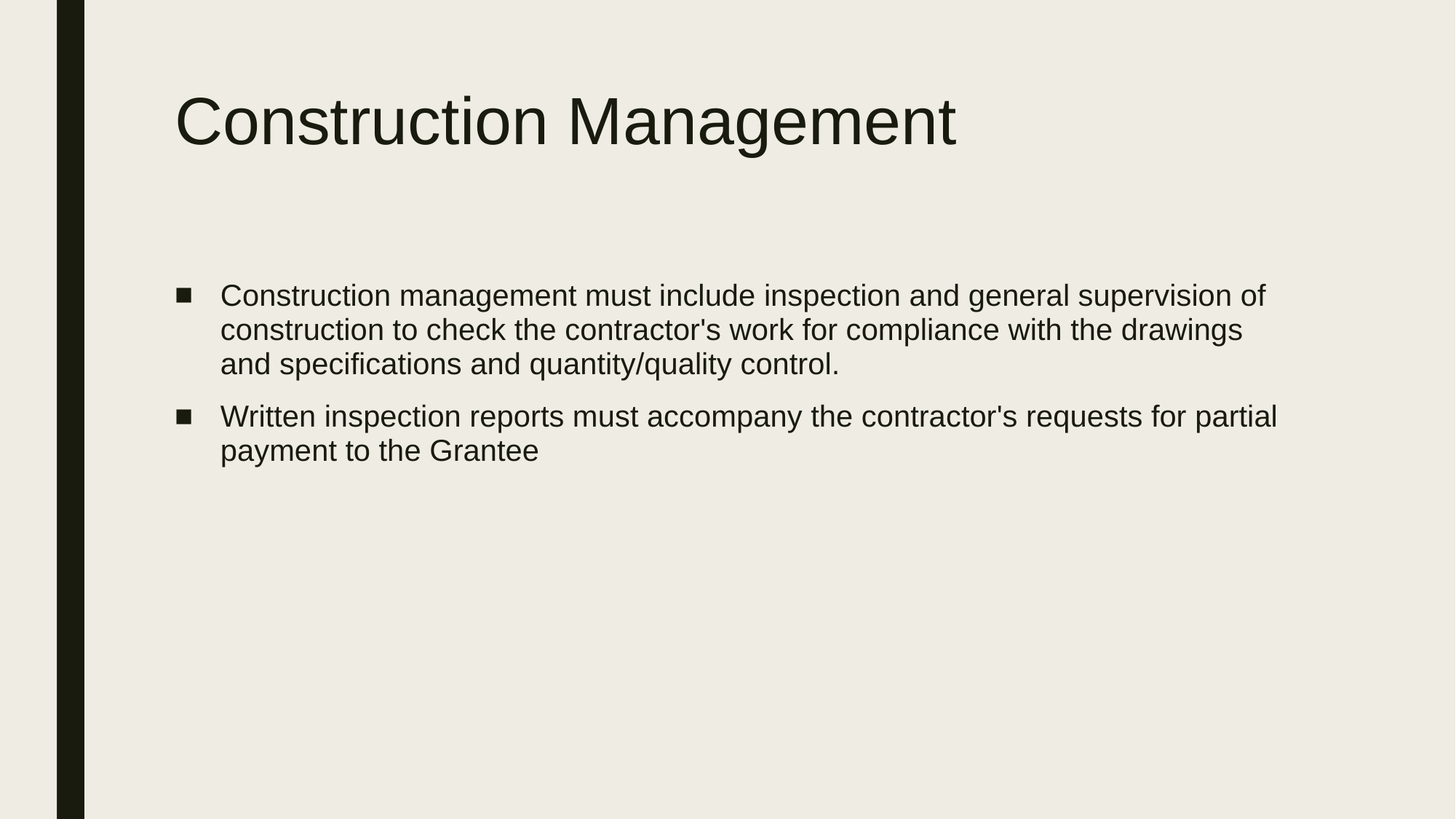

# Construction Management
Construction management must include inspection and general supervision of construction to check the contractor's work for compliance with the drawings and specifications and quantity/quality control.
Written inspection reports must accompany the contractor's requests for partial payment to the Grantee